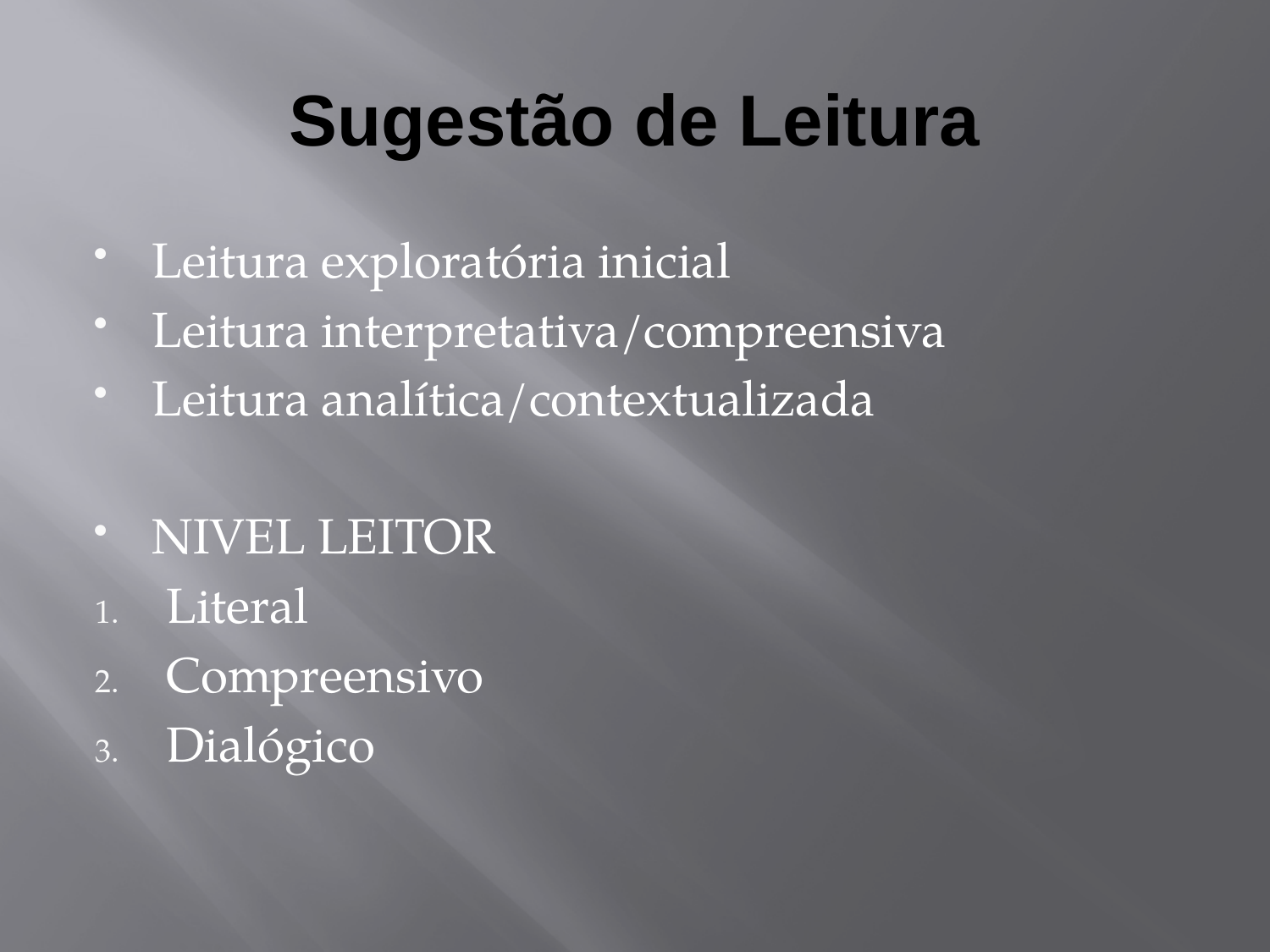

# Sugestão de Leitura
Leitura exploratória inicial
Leitura interpretativa/compreensiva
Leitura analítica/contextualizada

NIVEL LEITOR
Literal
Compreensivo
Dialógico